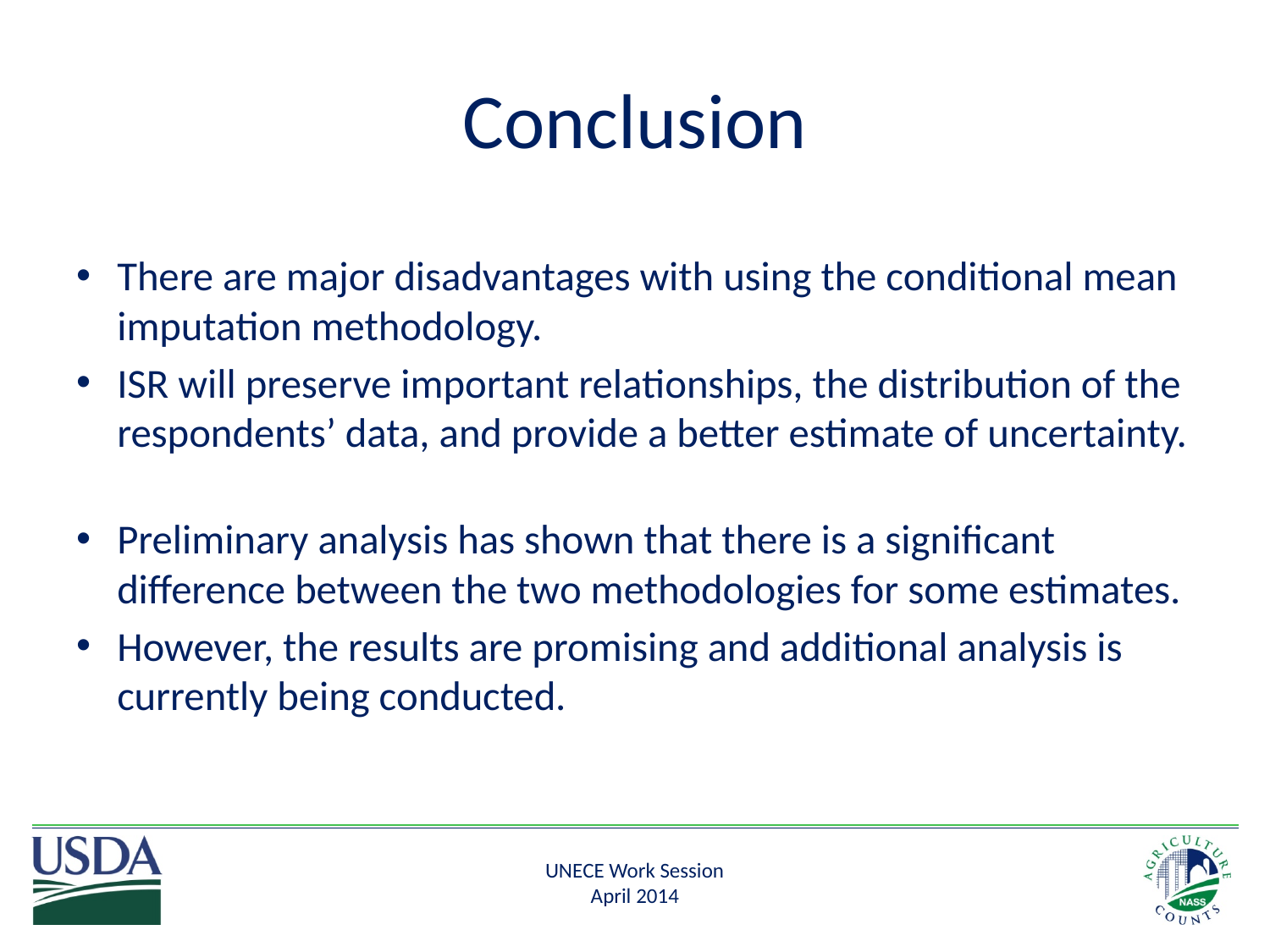

# Conclusion
There are major disadvantages with using the conditional mean imputation methodology.
ISR will preserve important relationships, the distribution of the respondents’ data, and provide a better estimate of uncertainty.
Preliminary analysis has shown that there is a significant difference between the two methodologies for some estimates.
However, the results are promising and additional analysis is currently being conducted.